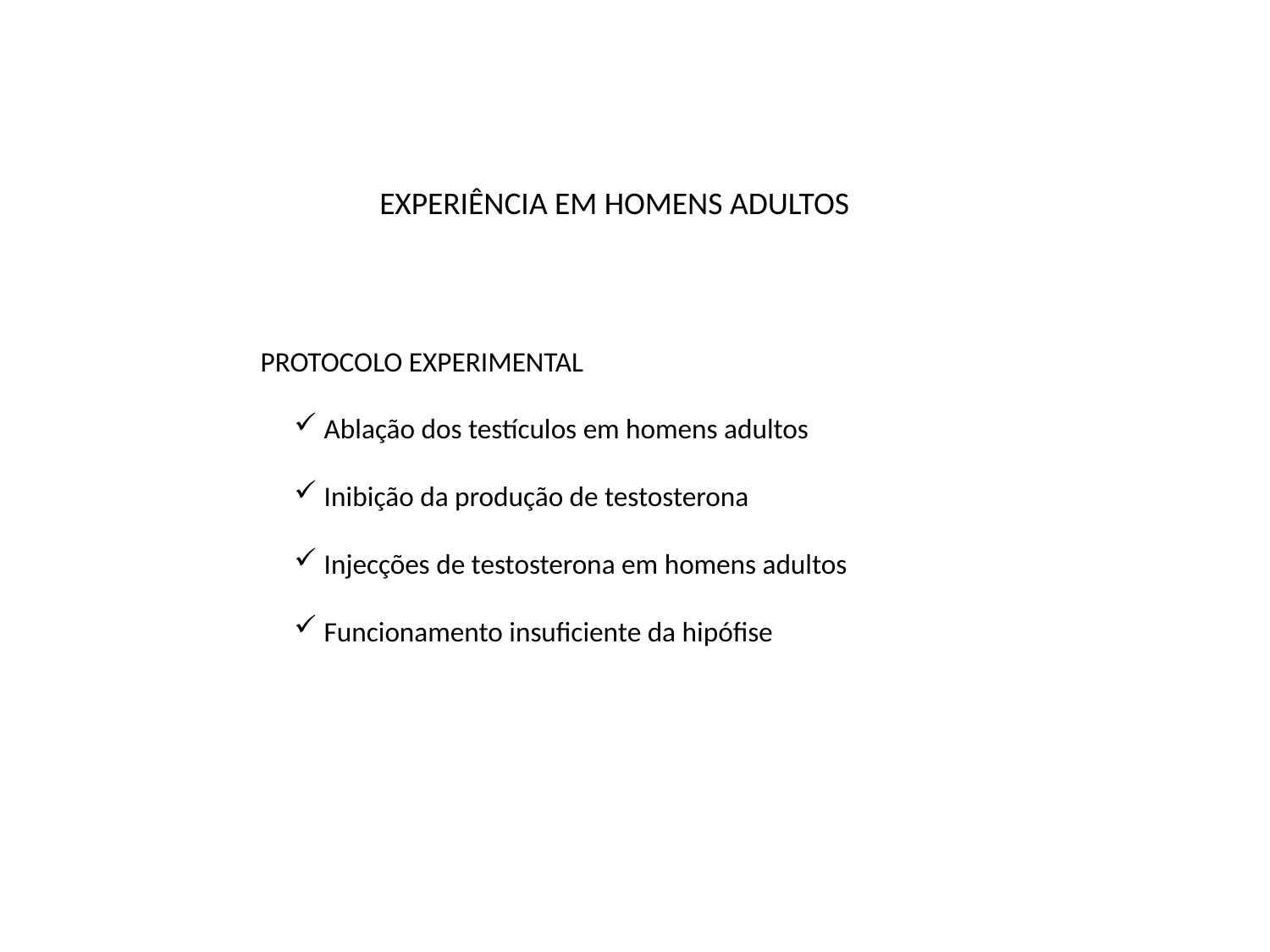

EXPERIÊNCIA EM HOMENS ADULTOS
PROTOCOLO EXPERIMENTAL

Ablação dos testículos em homens adultos

Inibição da produção de testosterona

Injecções de testosterona em homens adultos

Funcionamento insuficiente da hipófise